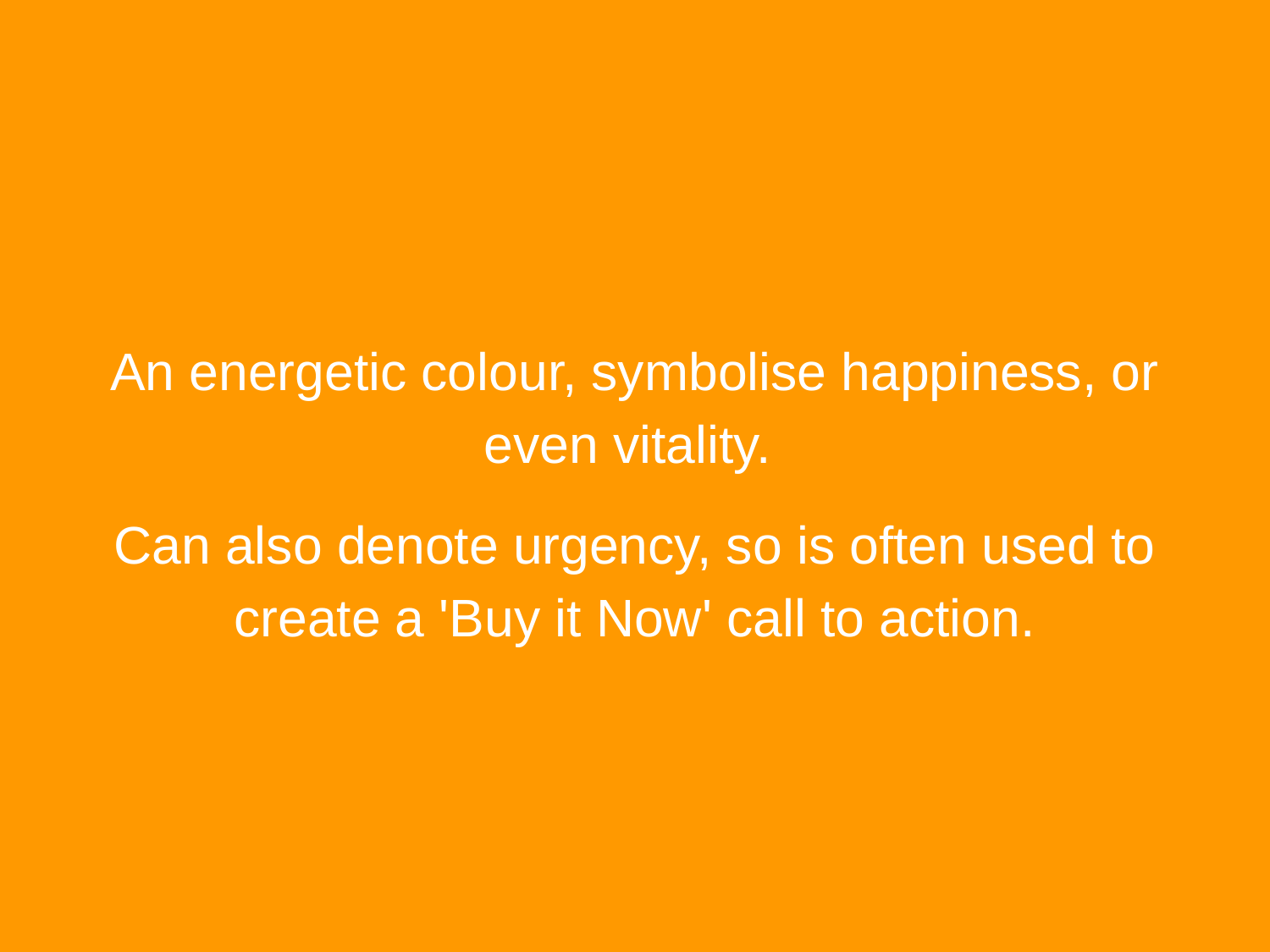

An energetic colour, symbolise happiness, or even vitality.
Can also denote urgency, so is often used to create a 'Buy it Now' call to action.